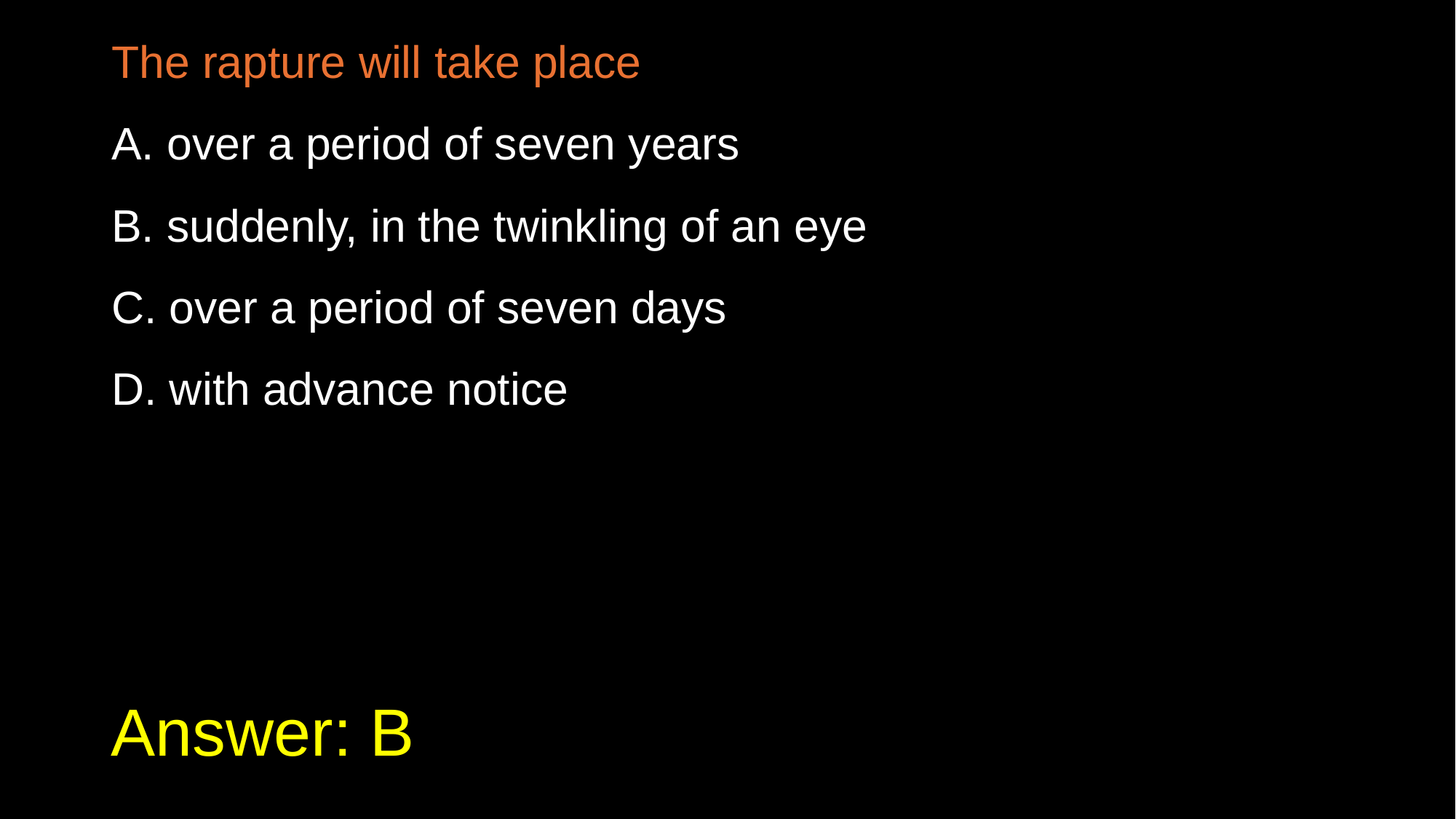

The rapture will take place
A. over a period of seven years
B. suddenly, in the twinkling of an eye
C. over a period of seven days
D. with advance notice
# Answer: B